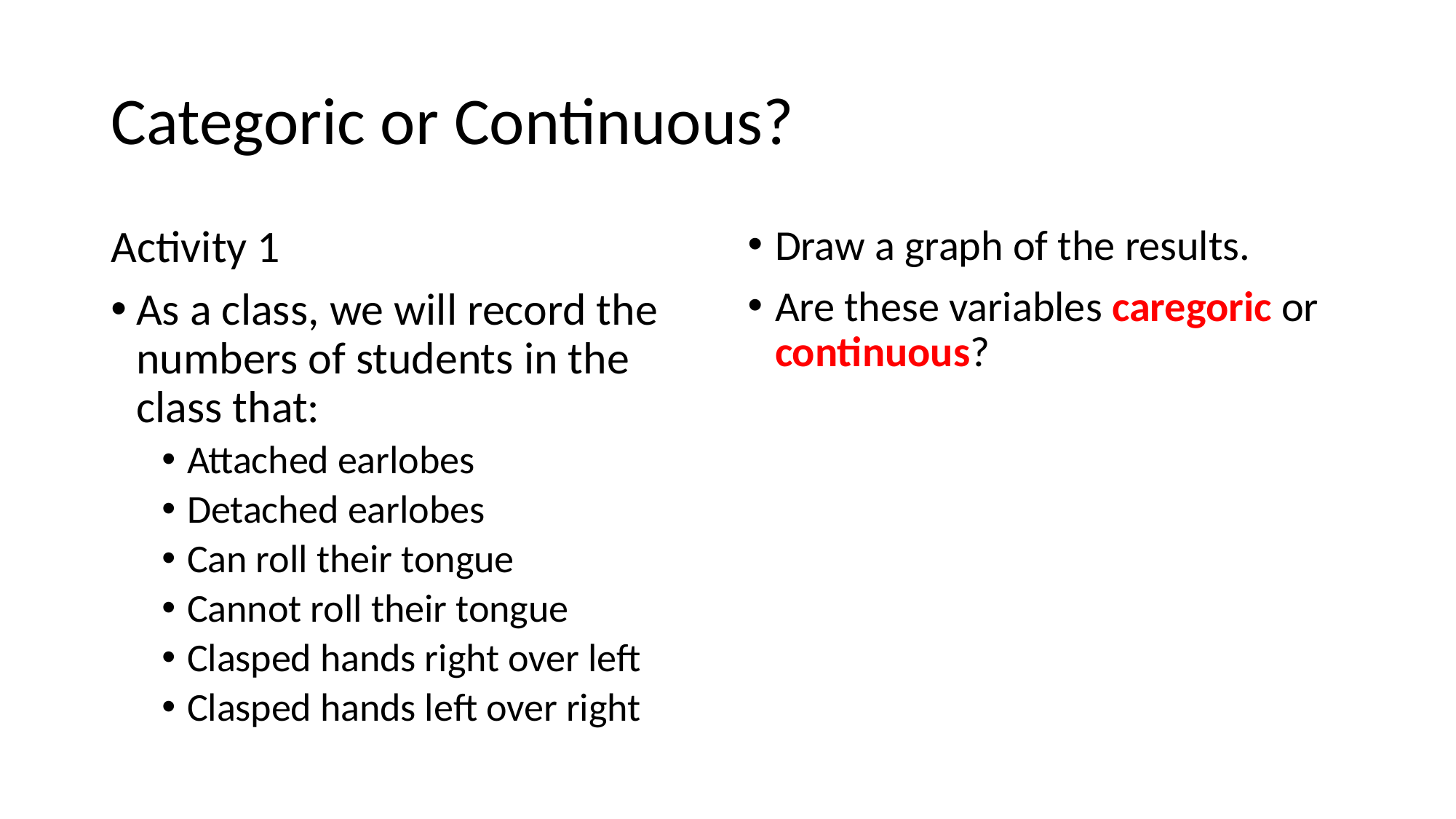

# Categoric or Continuous?
Activity 1
As a class, we will record the numbers of students in the class that:
Attached earlobes
Detached earlobes
Can roll their tongue
Cannot roll their tongue
Clasped hands right over left
Clasped hands left over right

Draw a graph of the results.
Are these variables caregoric or continuous?